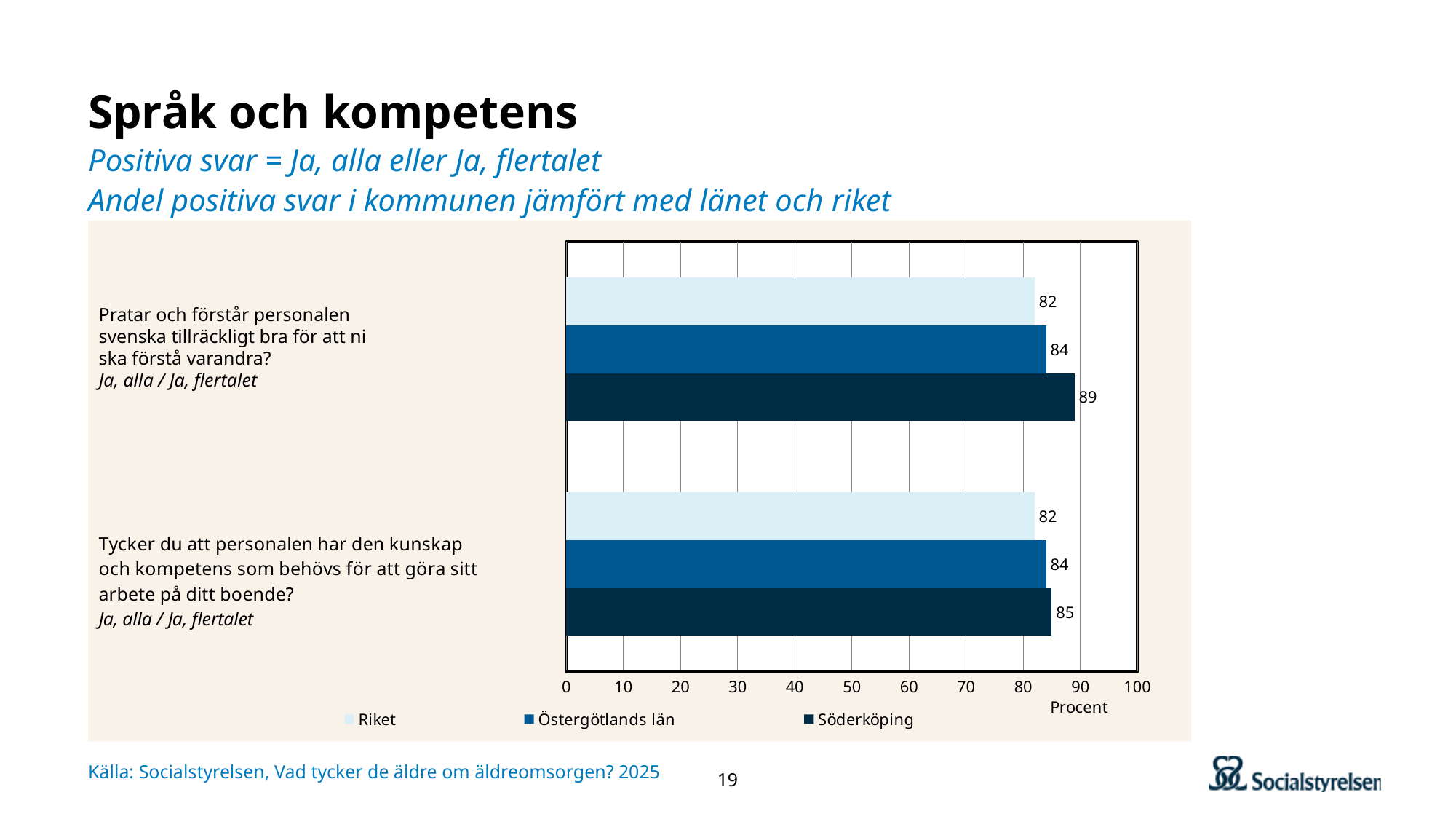

# Språk och kompetens Positiva svar = Ja, alla eller Ja, flertalet Andel positiva svar i kommunen jämfört med länet och riket

### Chart

| Category | Söderköping | Östergötlands län | Riket |
|---|---|---|---|
| Tycker du att personalen har den kunskap och kompetens som behövs för att göra sitt arbete på ditt boende? | 85.0 | 84.0 | 82.0 |
| Pratar och förstår personalen svenska tillräckligt bra för att ni ska förstå varandra? | 89.0 | 84.0 | 82.0 |
Pratar och förstår personalen svenska tillräckligt bra för att ni ska förstå varandra?
Ja, alla / Ja, flertalet
Källa: Socialstyrelsen, Vad tycker de äldre om äldreomsorgen? 2025
19